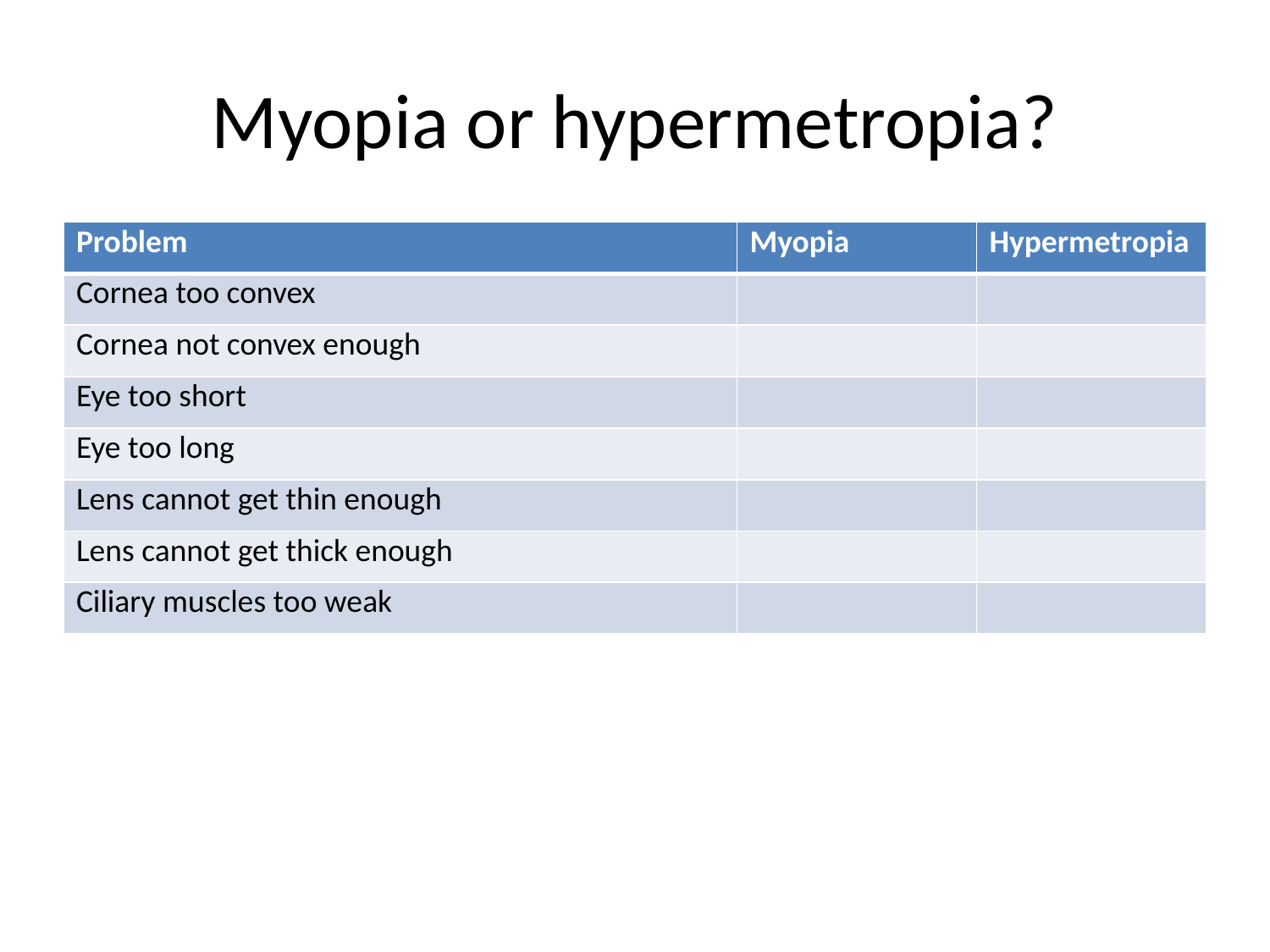

# Myopia or hypermetropia?
| Problem | Myopia | Hypermetropia |
| --- | --- | --- |
| Cornea too convex |  |  |
| Cornea not convex enough |  |  |
| Eye too short |  |  |
| Eye too long |  |  |
| Lens cannot get thin enough |  |  |
| Lens cannot get thick enough |  |  |
| Ciliary muscles too weak |  |  |